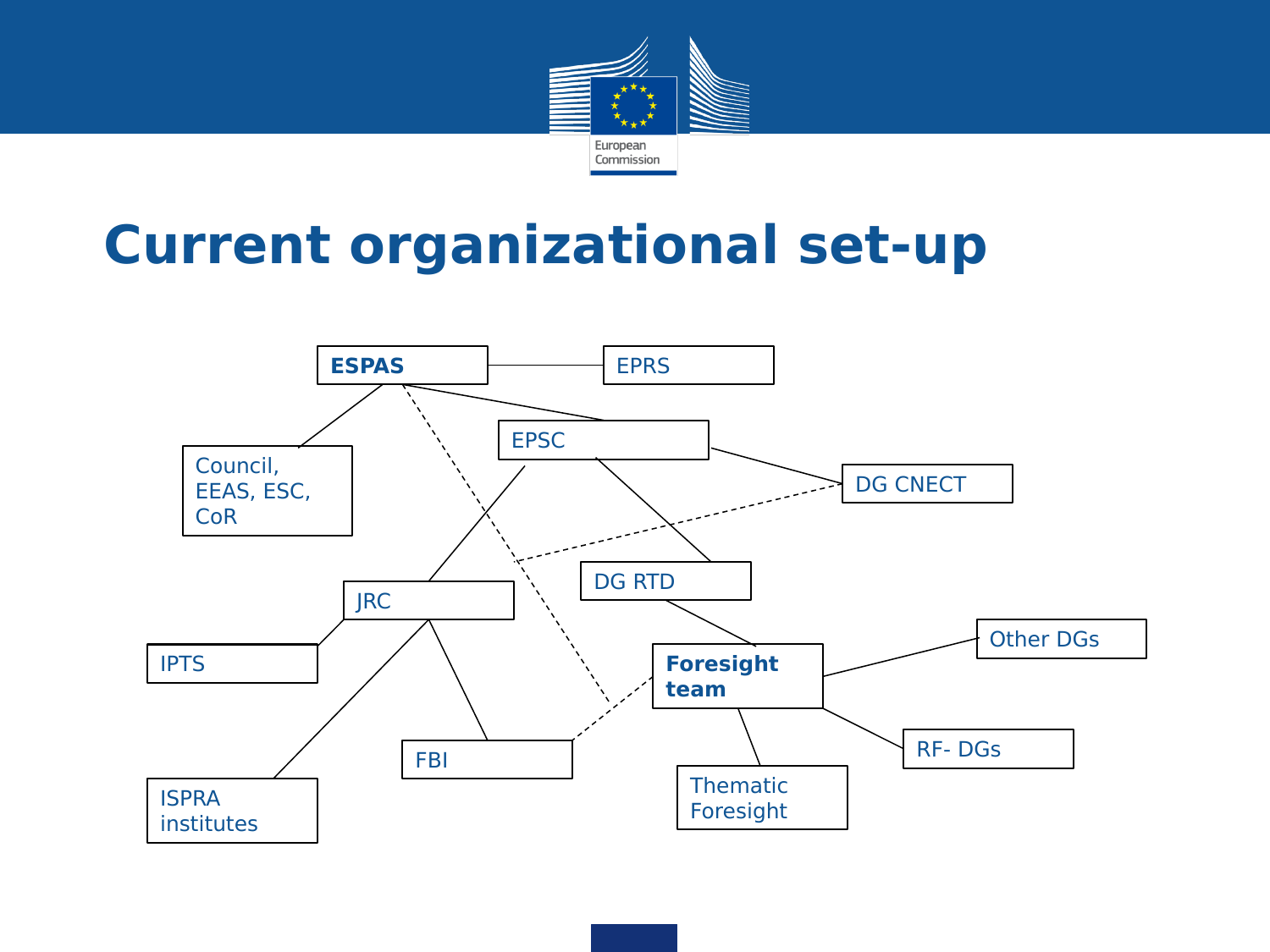

# Current organizational set-up
ESPAS
EPRS
EPSC
Council, EEAS, ESC, CoR
DG CNECT
DG RTD
JRC
Other DGs
Foresight team
IPTS
RF- DGs
FBI
Thematic Foresight
ISPRA institutes